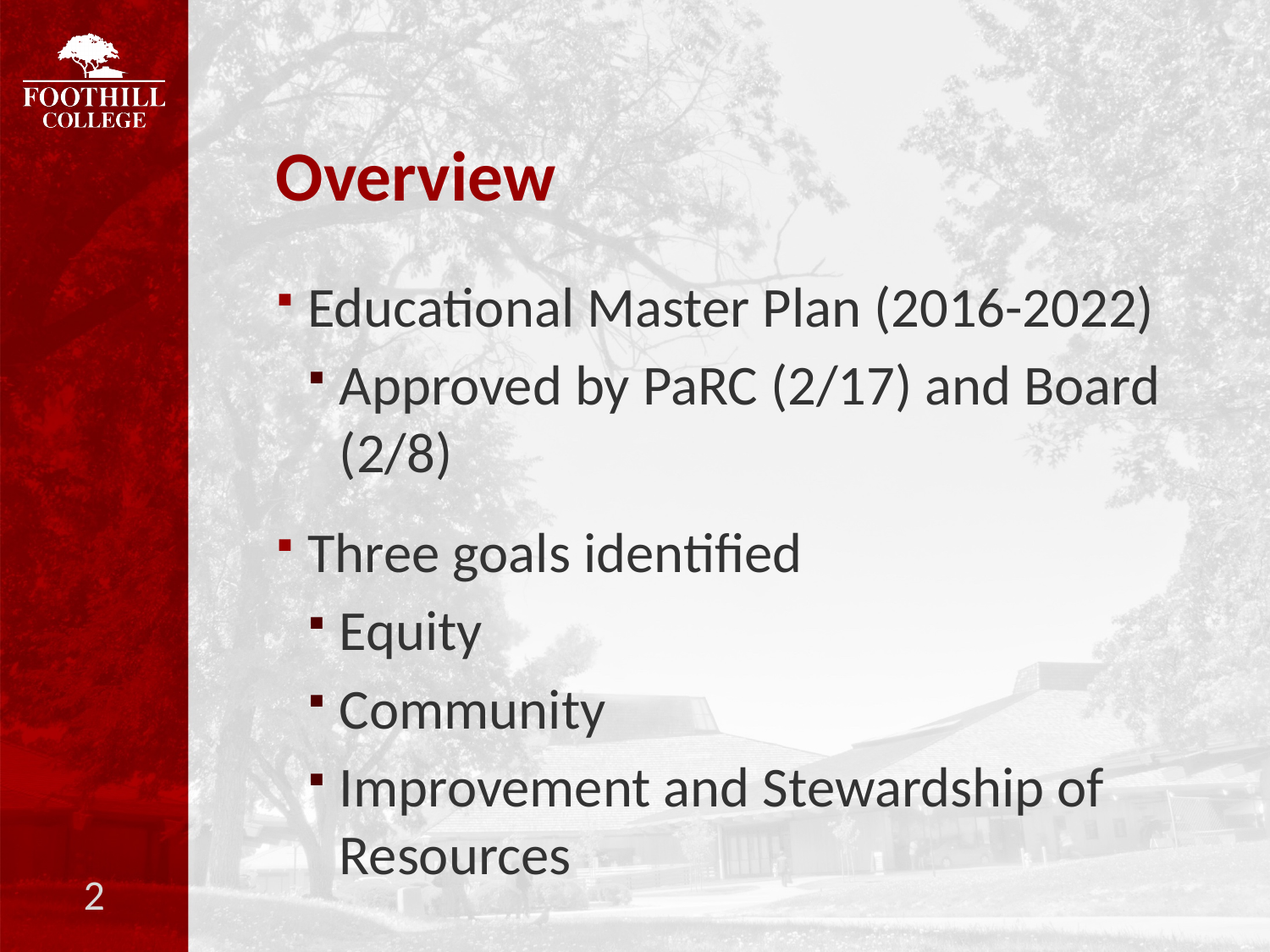

# Overview
Educational Master Plan (2016-2022)
Approved by PaRC (2/17) and Board (2/8)
Three goals identified
Equity
Community
Improvement and Stewardship of Resources